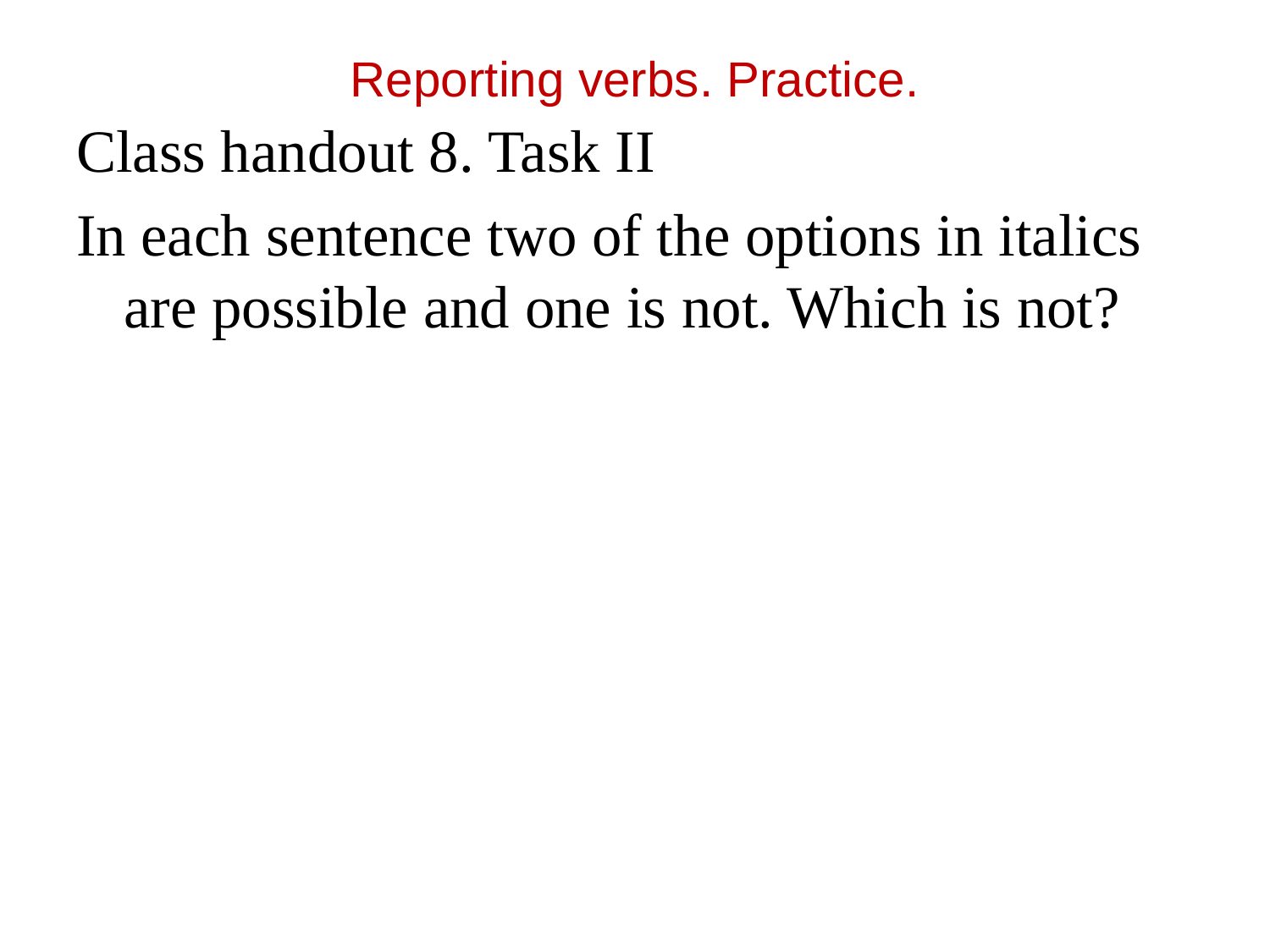

# Reporting verbs. Practice.
Class handout 8. Task II
In each sentence two of the options in italics are possible and one is not. Which is not?